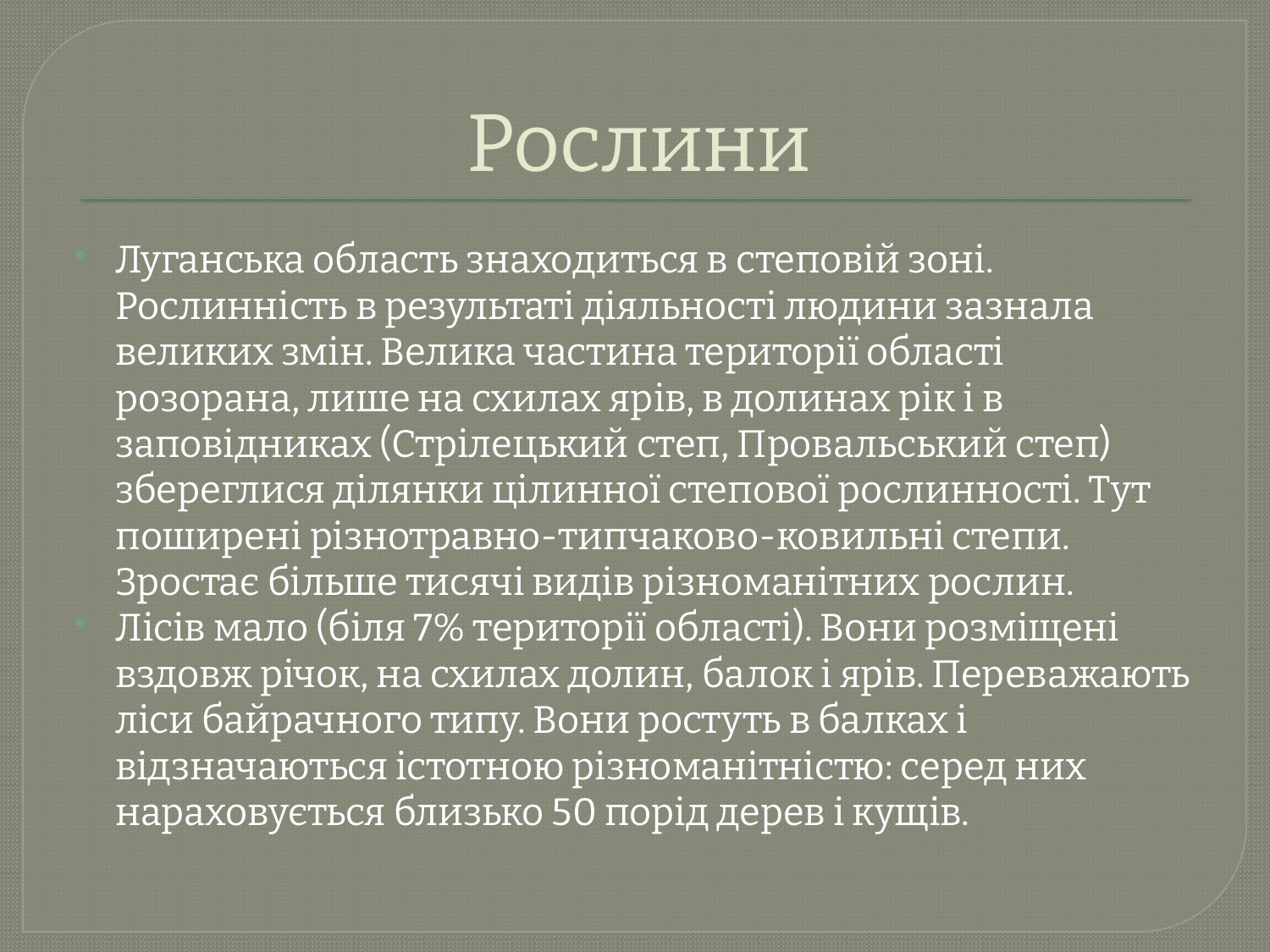

# Рослини
Луганська область знаходиться в степовій зоні. Рослинність в результаті діяльності людини зазнала великих змін. Велика частина території області розорана, лише на схилах ярів, в долинах рік і в заповідниках (Стрілецький степ, Провальський степ) збереглися ділянки цілинної степової рослинності. Тут поширені різнотравно-типчаково-ковильні степи. Зростає більше тисячі видів різноманітних рослин.
Лісів мало (біля 7% території області). Вони розміщені вздовж річок, на схилах долин, балок і ярів. Переважають ліси байрачного типу. Вони ростуть в балках і відзначаються істотною різноманітністю: серед них нараховується близько 50 порід дерев і кущів.